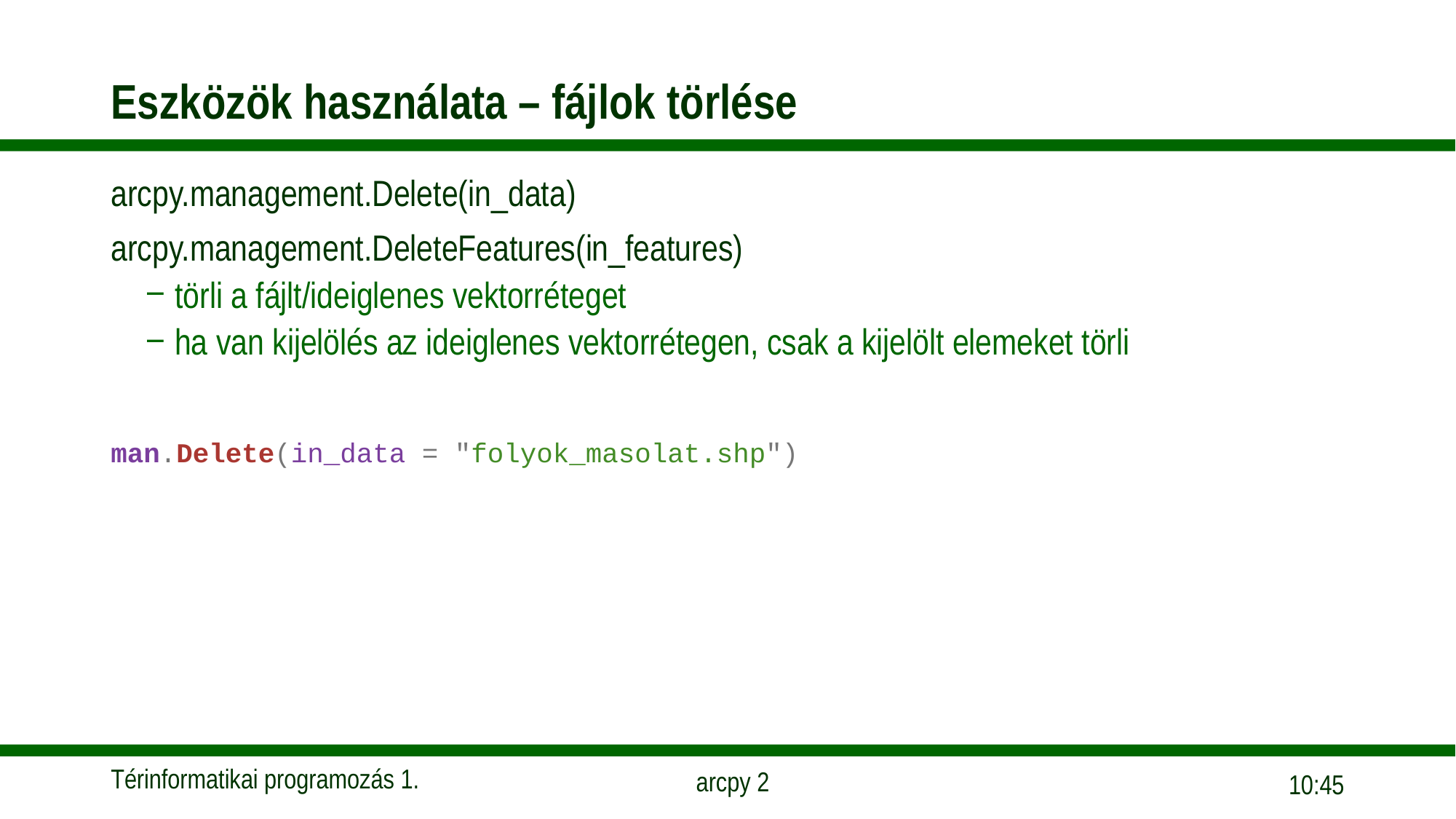

# Eszközök használata – fájlok törlése
arcpy.management.Delete(in_data)
arcpy.management.DeleteFeatures(in_features)
törli a fájlt/ideiglenes vektorréteget
ha van kijelölés az ideiglenes vektorrétegen, csak a kijelölt elemeket törli

man.Delete(in_data = "folyok_masolat.shp")

10:45